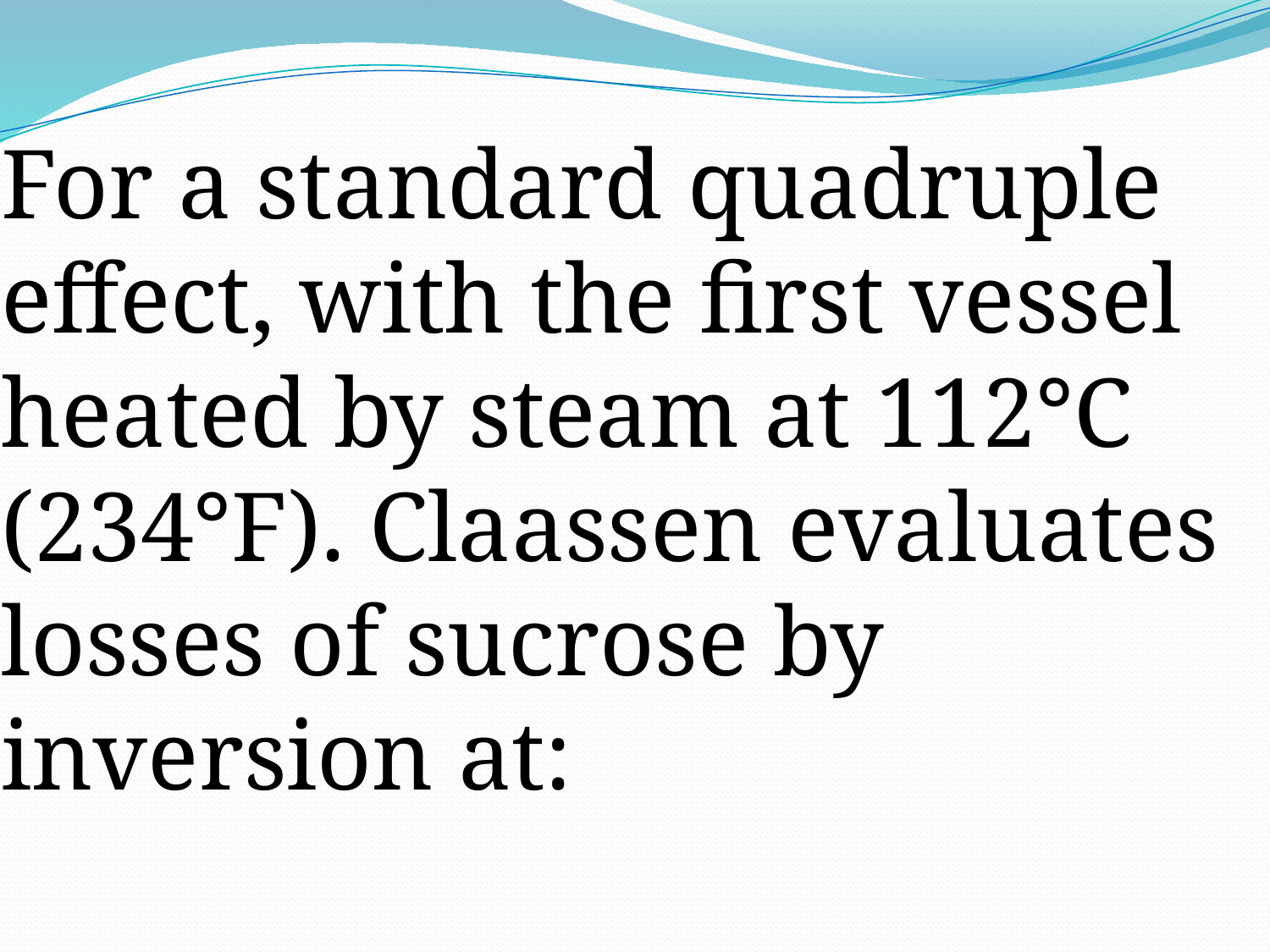

For a standard quadruple
effect, with the first vessel
heated by steam at 112°C
(234°F). Claassen evaluates
losses of sucrose by
inversion at: